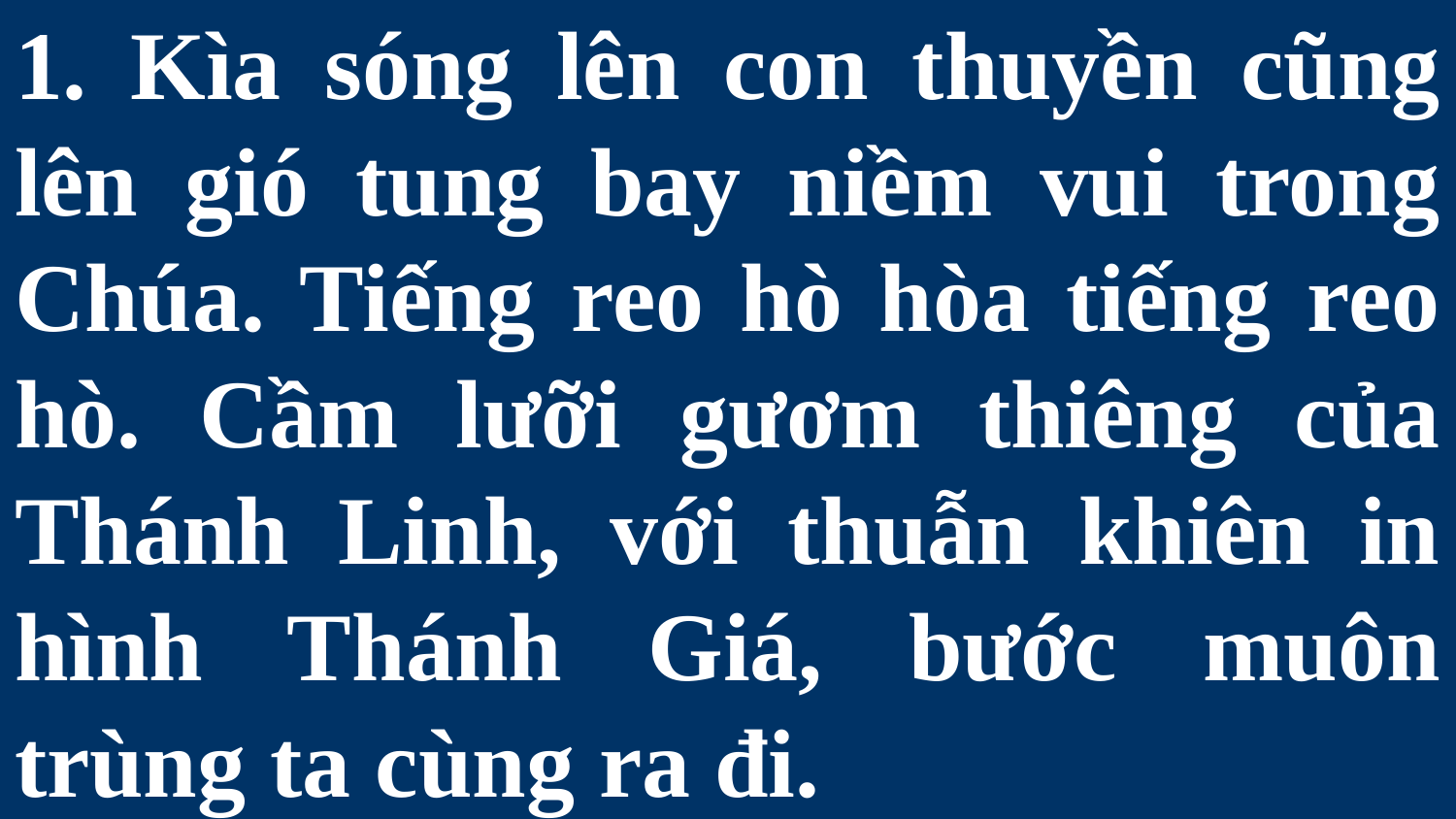

# 1. Kìa sóng lên con thuyền cũng lên gió tung bay niềm vui trong Chúa. Tiếng reo hò hòa tiếng reo hò. Cầm lưỡi gươm thiêng của Thánh Linh, với thuẫn khiên in hình Thánh Giá, bước muôn trùng ta cùng ra đi.